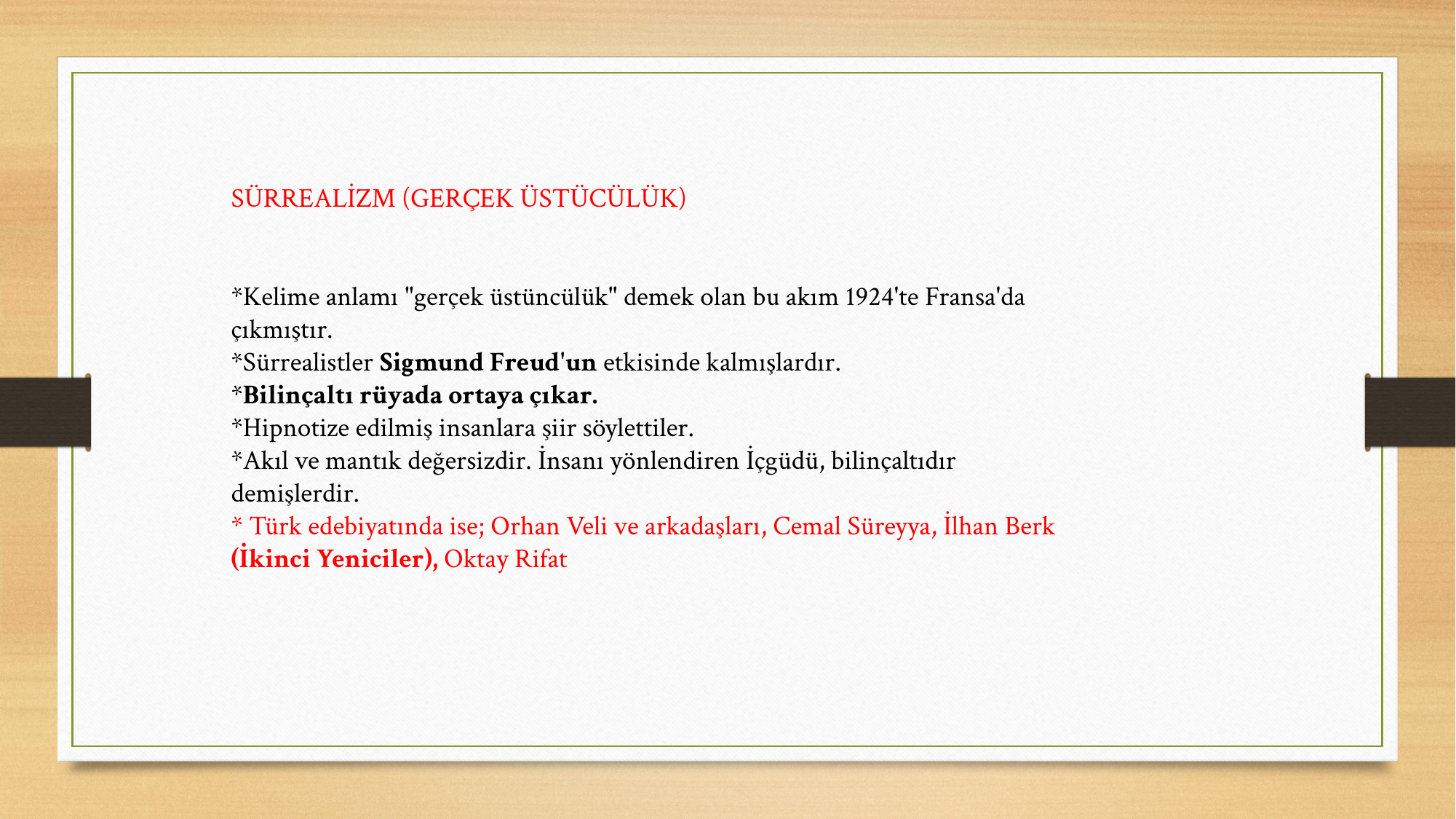

SÜRREALİZM (GERÇEK ÜSTÜCÜLÜK)

*Kelime anlamı "gerçek üstüncülük" demek olan bu akım 1924'te Fransa'da çıkmıştır.
*Sürrealistler Sigmund Freud'un etkisinde kalmışlardır.
*Bilinçaltı rüyada ortaya çıkar.
*Hipnotize edilmiş insanlara şiir söylettiler.
*Akıl ve mantık değersizdir. İnsanı yönlendiren İçgüdü, bilinçaltıdır demişlerdir.
* Türk edebiyatında ise; Orhan Veli ve arkadaşları, Cemal Süreyya, İlhan Berk (İkinci Yeniciler), Oktay Rifat